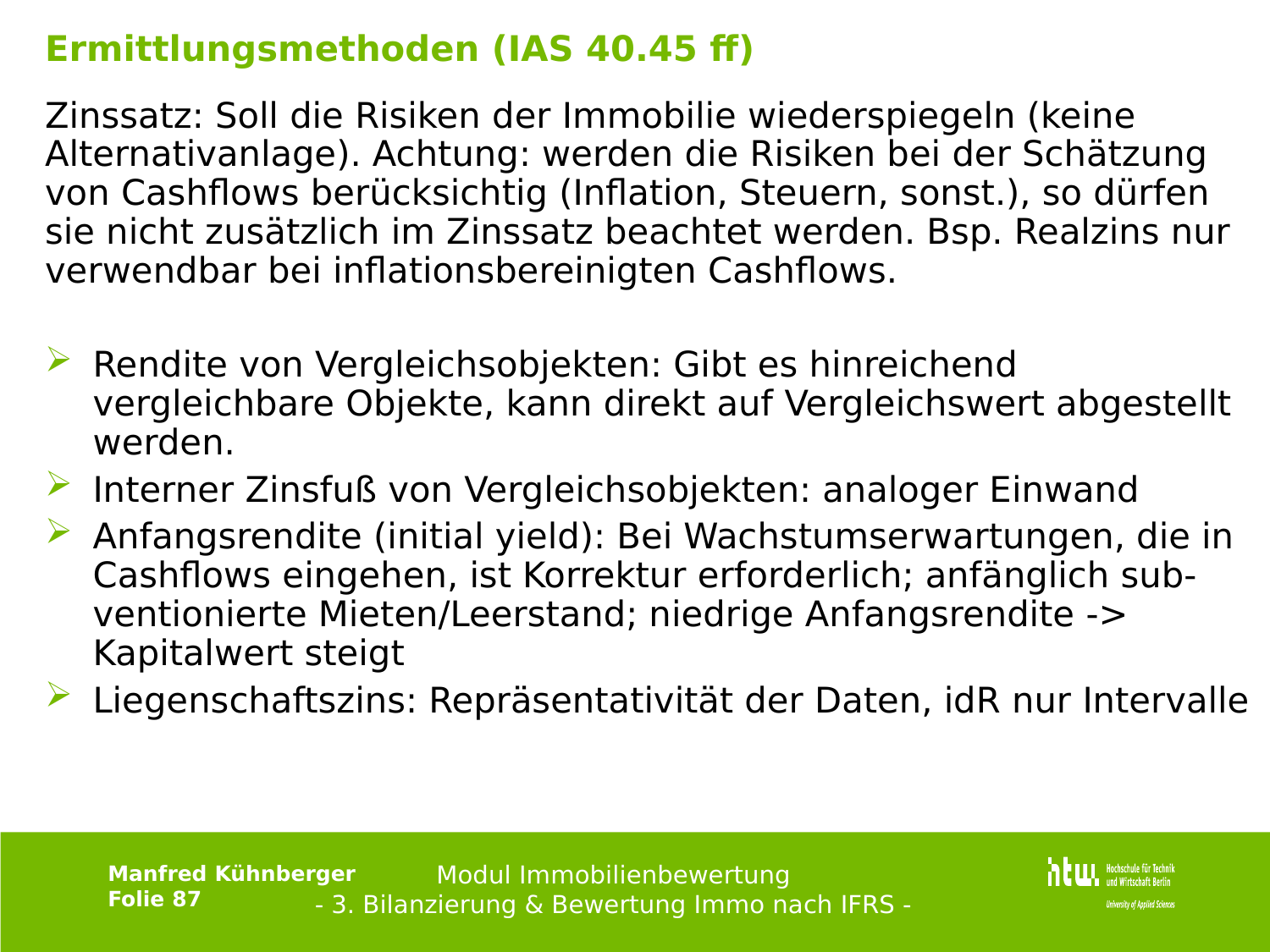

# Ermittlungsmethoden (IAS 40.45 ff)
Zinssatz: Soll die Risiken der Immobilie wiederspiegeln (keine Alternativanlage). Achtung: werden die Risiken bei der Schätzung von Cashflows berücksichtig (Inflation, Steuern, sonst.), so dürfen sie nicht zusätzlich im Zinssatz beachtet werden. Bsp. Realzins nur verwendbar bei inflationsbereinigten Cashflows.

Rendite von Vergleichsobjekten: Gibt es hinreichend vergleichbare Objekte, kann direkt auf Vergleichswert abgestellt werden.
Interner Zinsfuß von Vergleichsobjekten: analoger Einwand
Anfangsrendite (initial yield): Bei Wachstumserwartungen, die in Cashflows eingehen, ist Korrektur erforderlich; anfänglich sub-ventionierte Mieten/Leerstand; niedrige Anfangsrendite -> Kapitalwert steigt
Liegenschaftszins: Repräsentativität der Daten, idR nur Intervalle
Modul Immobilienbewertung
- 3. Bilanzierung & Bewertung Immo nach IFRS -
Manfred Kühnberger
Folie 87